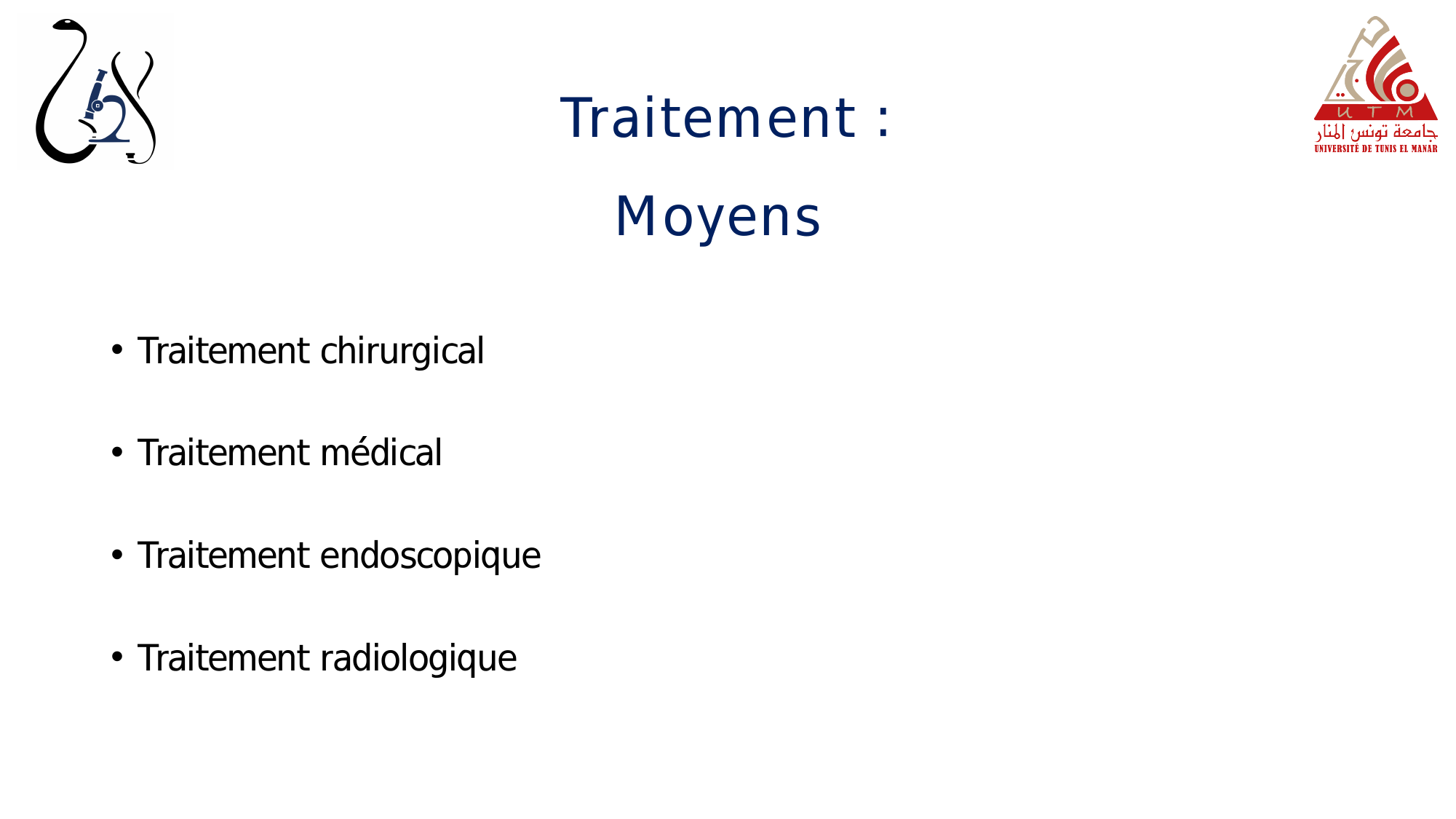

# Traitement : Moyens
Traitement chirurgical
Traitement médical
Traitement endoscopique
Traitement radiologique